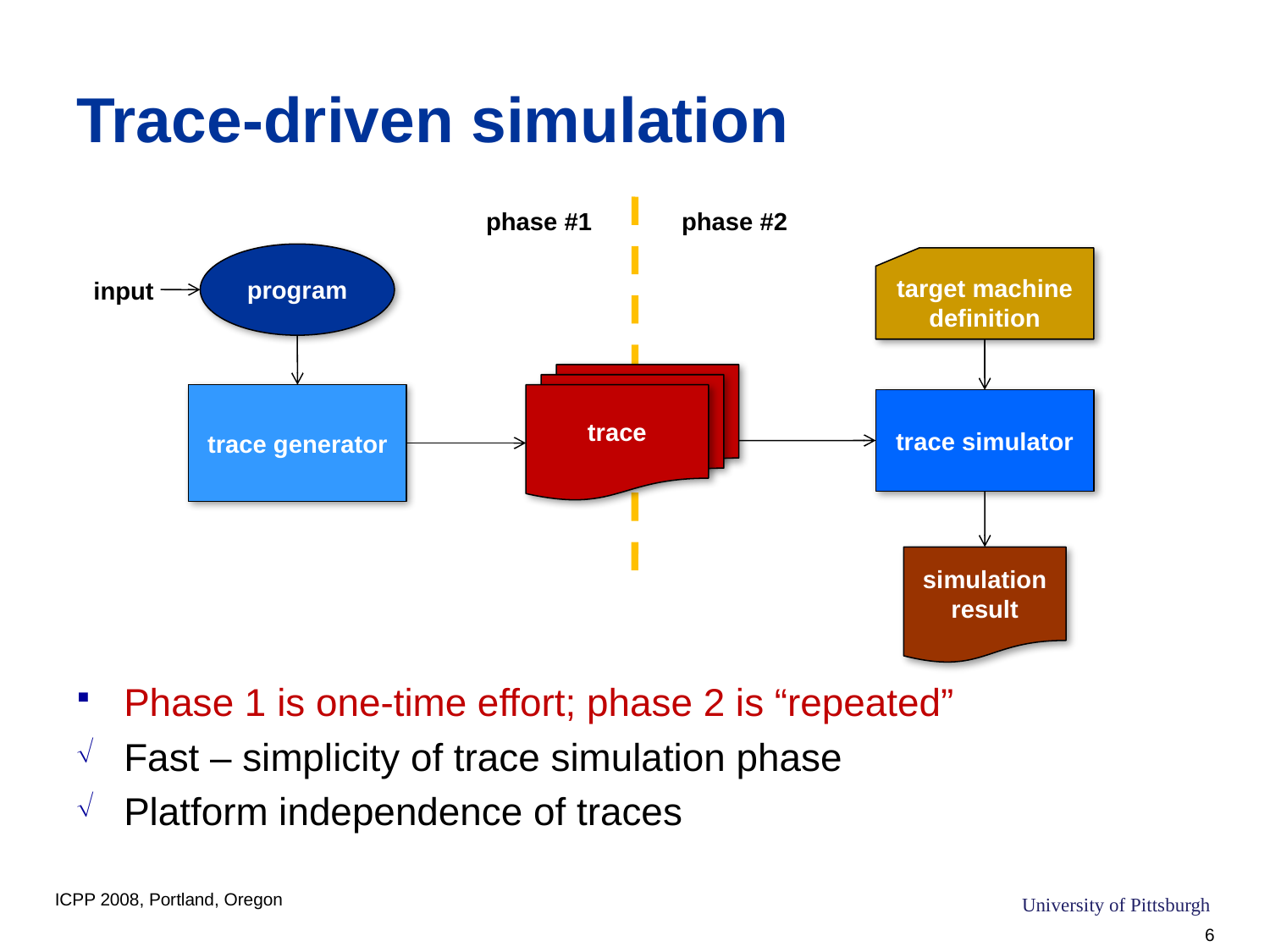

# Trace-driven simulation
phase #1
phase #2
program
target machine
definition
input
trace
trace
trace
trace generator
trace simulator
simulation
result
Phase 1 is one-time effort; phase 2 is “repeated”
Fast – simplicity of trace simulation phase
Platform independence of traces